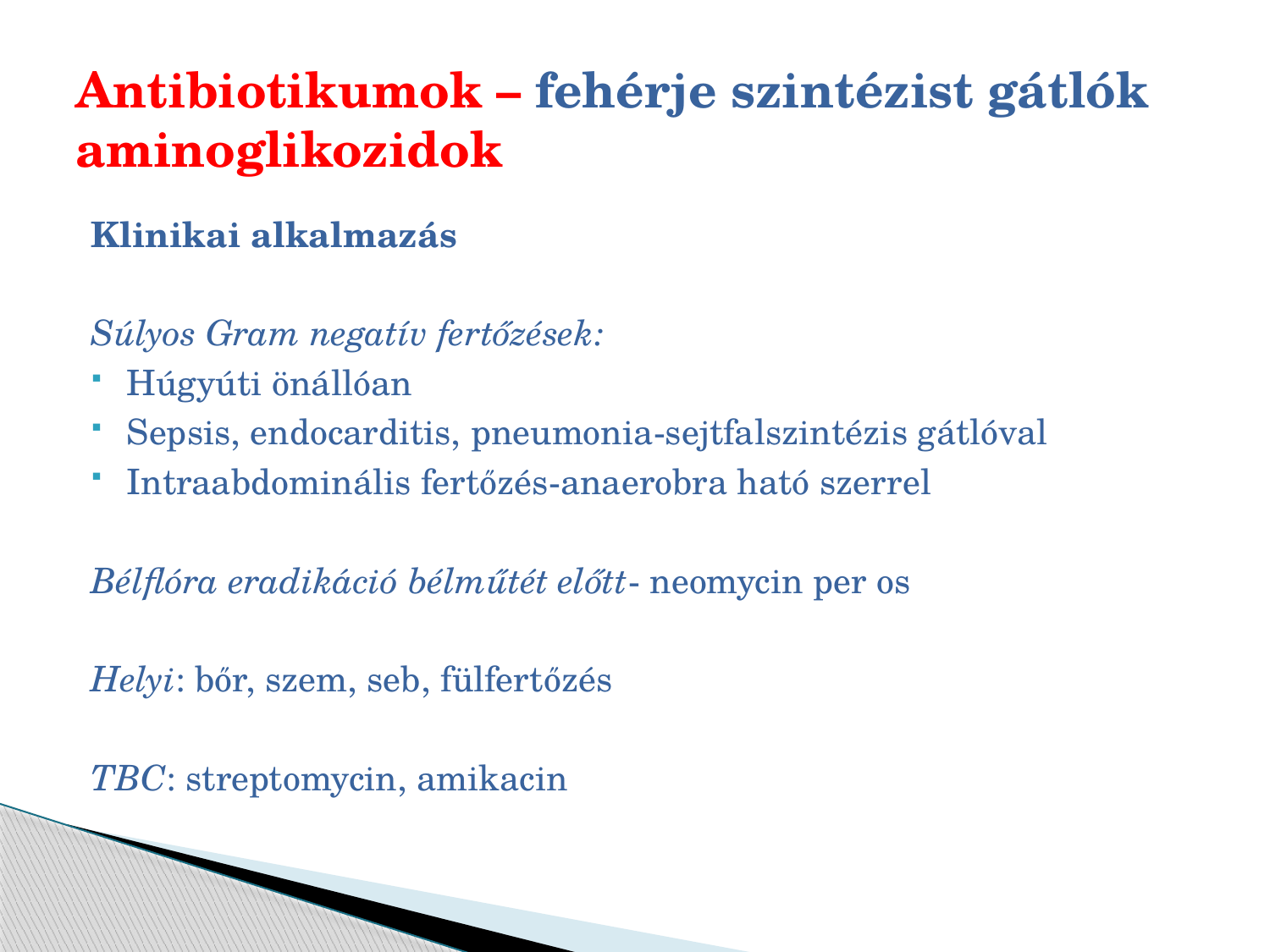

# Antibiotikumok – fehérje szintézist gátlók aminoglikozidok
Klinikai alkalmazás

Súlyos Gram negatív fertőzések:
Húgyúti önállóan
Sepsis, endocarditis, pneumonia-sejtfalszintézis gátlóval
Intraabdominális fertőzés-anaerobra ható szerrel

Bélflóra eradikáció bélműtét előtt- neomycin per os

Helyi: bőr, szem, seb, fülfertőzés

TBC: streptomycin, amikacin